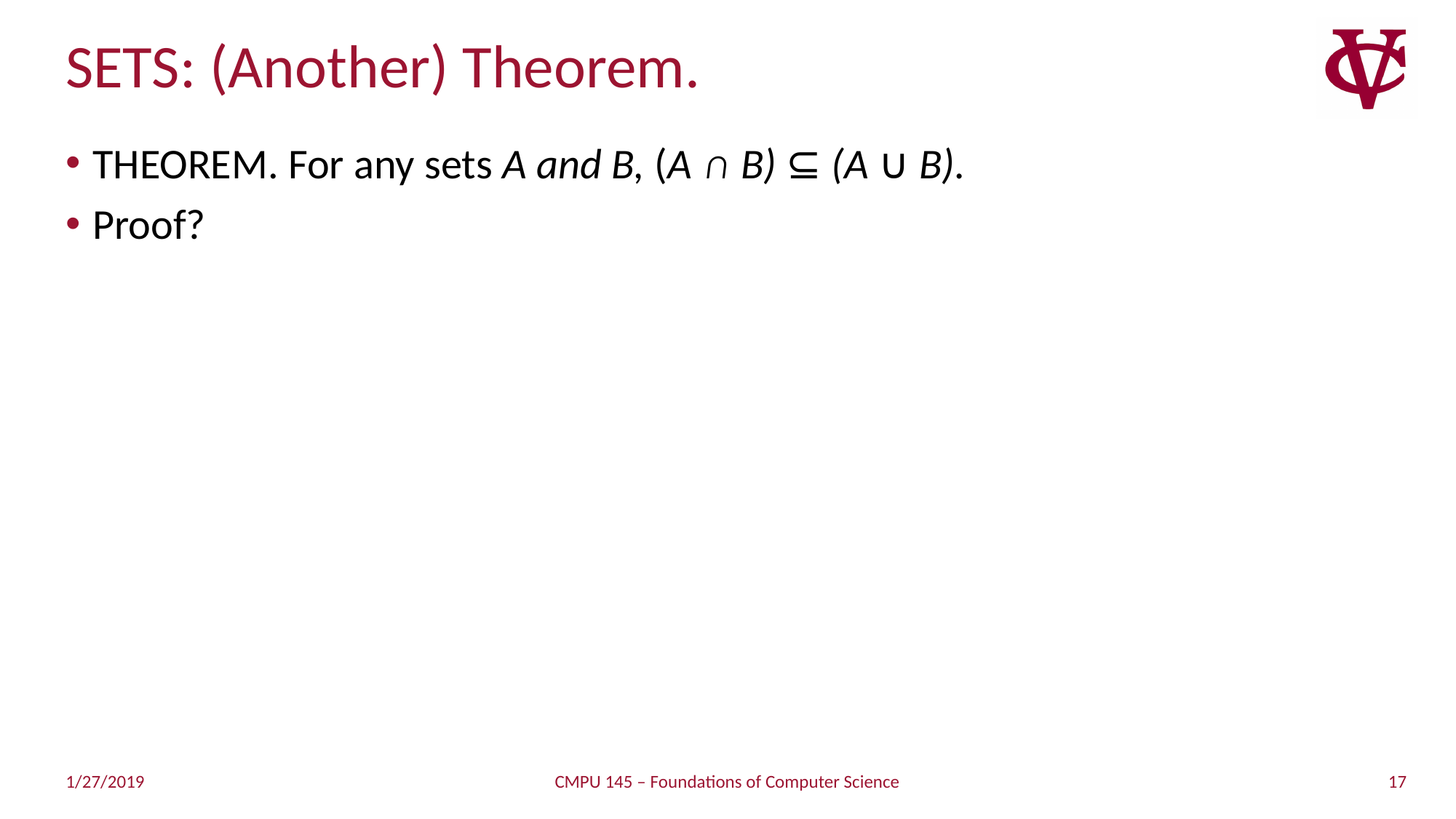

# SETS: (Another) Theorem.
THEOREM. For any sets A and B, (A ∩ B) ⊆ (A ∪ B).
Proof?
17
1/27/2019
CMPU 145 – Foundations of Computer Science